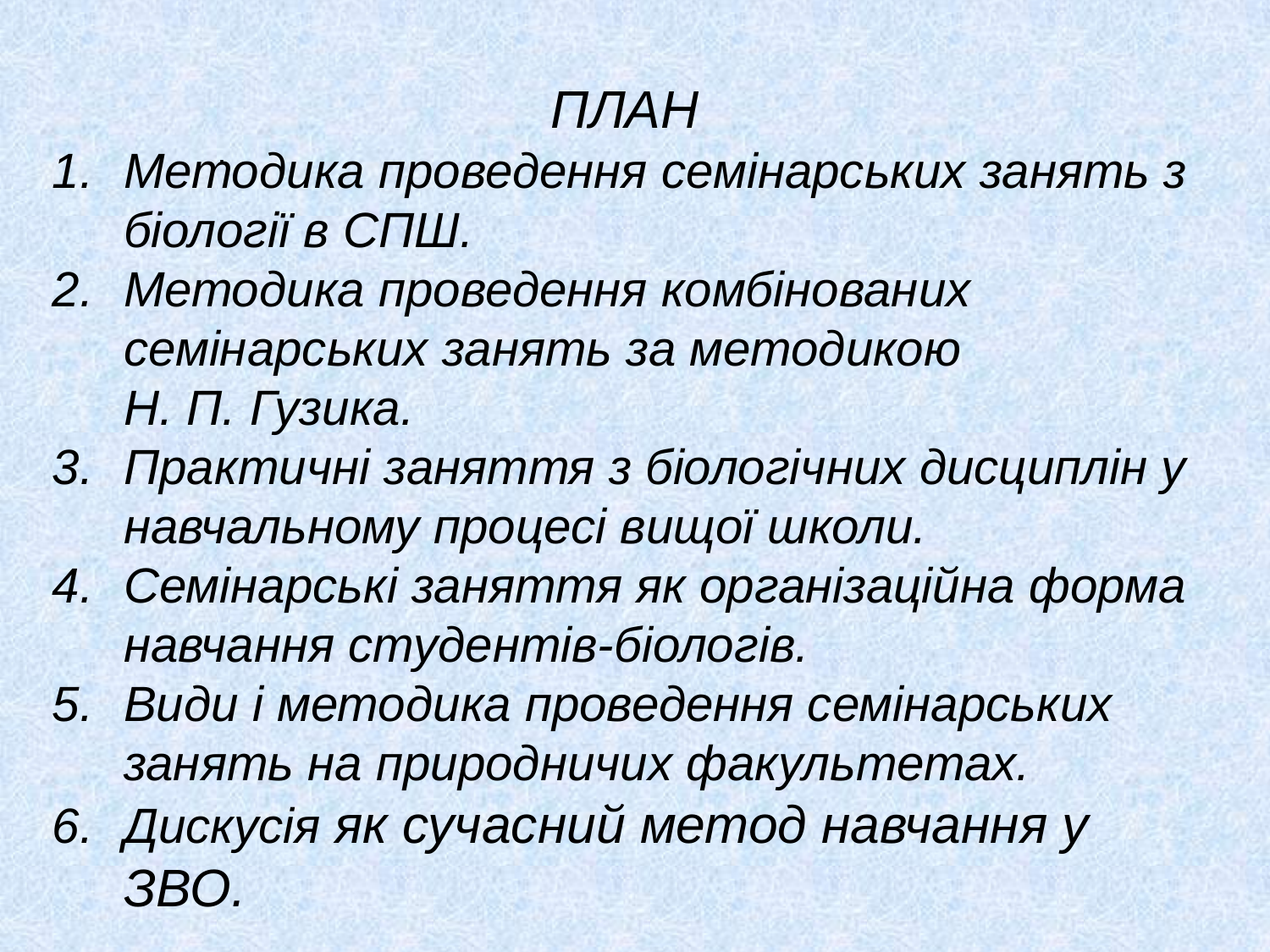

ПЛАН
Методика проведення семінарських занять з біології в СПШ.
Методика проведення комбінованих семінарських занять за методикою Н. П. Гузика.
Практичні заняття з біологічних дисциплін у навчальному процесі вищої школи.
Семінарські заняття як організаційна форма навчання студентів-біологів.
Види і методика проведення семінарських занять на природничих факультетах.
Дискусія як сучасний метод навчання у ЗВО.
.